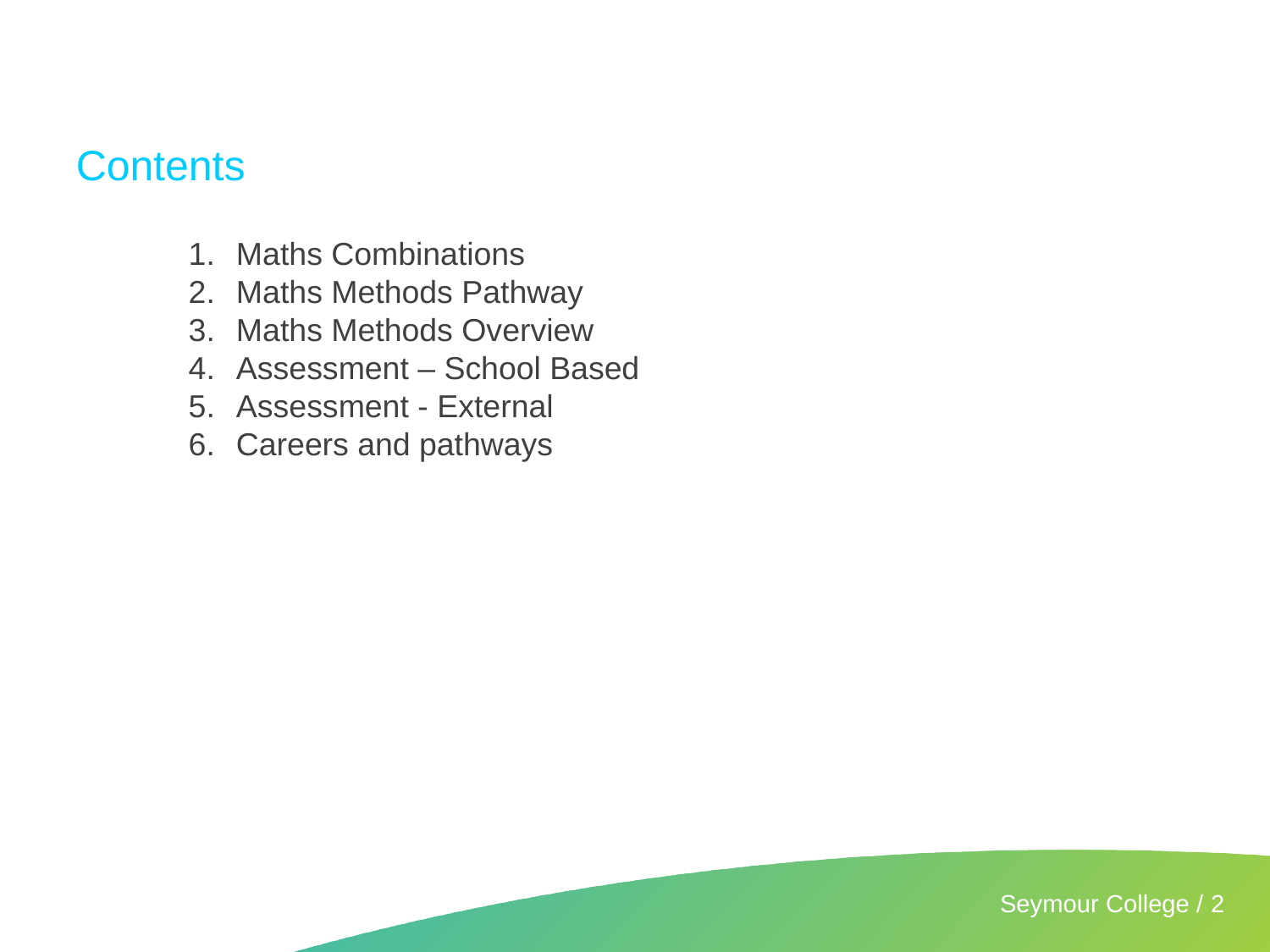

# Contents
Maths Combinations
Maths Methods Pathway
Maths Methods Overview
Assessment – School Based
Assessment - External
Careers and pathways